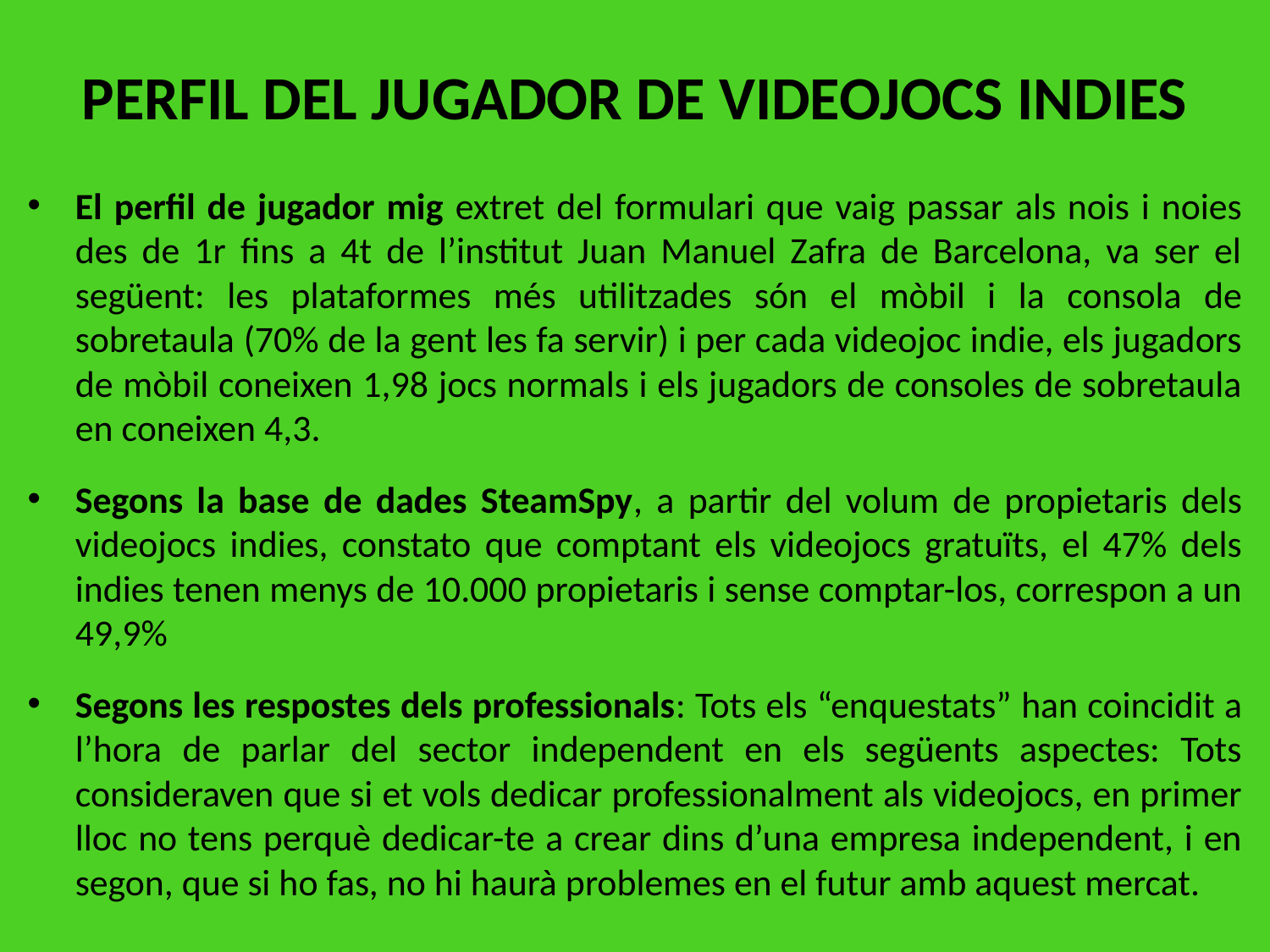

# PERFIL DEL JUGADOR DE VIDEOJOCS INDIES
El perfil de jugador mig extret del formulari que vaig passar als nois i noies des de 1r fins a 4t de l’institut Juan Manuel Zafra de Barcelona, va ser el següent: les plataformes més utilitzades són el mòbil i la consola de sobretaula (70% de la gent les fa servir) i per cada videojoc indie, els jugadors de mòbil coneixen 1,98 jocs normals i els jugadors de consoles de sobretaula en coneixen 4,3.

Segons la base de dades SteamSpy, a partir del volum de propietaris dels videojocs indies, constato que comptant els videojocs gratuïts, el 47% dels indies tenen menys de 10.000 propietaris i sense comptar-los, correspon a un 49,9%

Segons les respostes dels professionals: Tots els “enquestats” han coincidit a l’hora de parlar del sector independent en els següents aspectes: Tots consideraven que si et vols dedicar professionalment als videojocs, en primer lloc no tens perquè dedicar-te a crear dins d’una empresa independent, i en segon, que si ho fas, no hi haurà problemes en el futur amb aquest mercat.